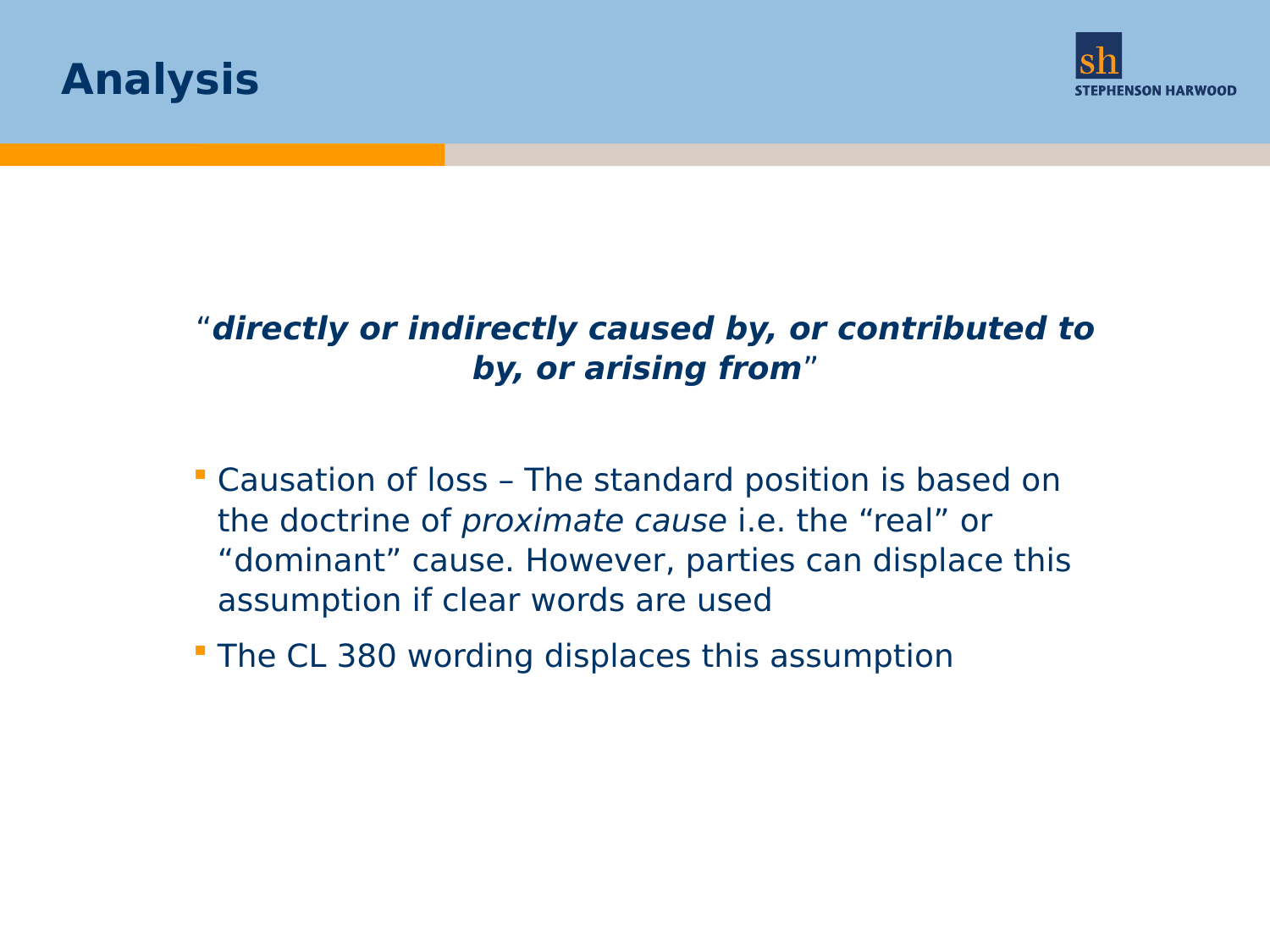

# Analysis

“directly or indirectly caused by, or contributed to by, or arising from”

Causation of loss – The standard position is based on the doctrine of proximate cause i.e. the “real” or “dominant” cause. However, parties can displace this assumption if clear words are used
The CL 380 wording displaces this assumption